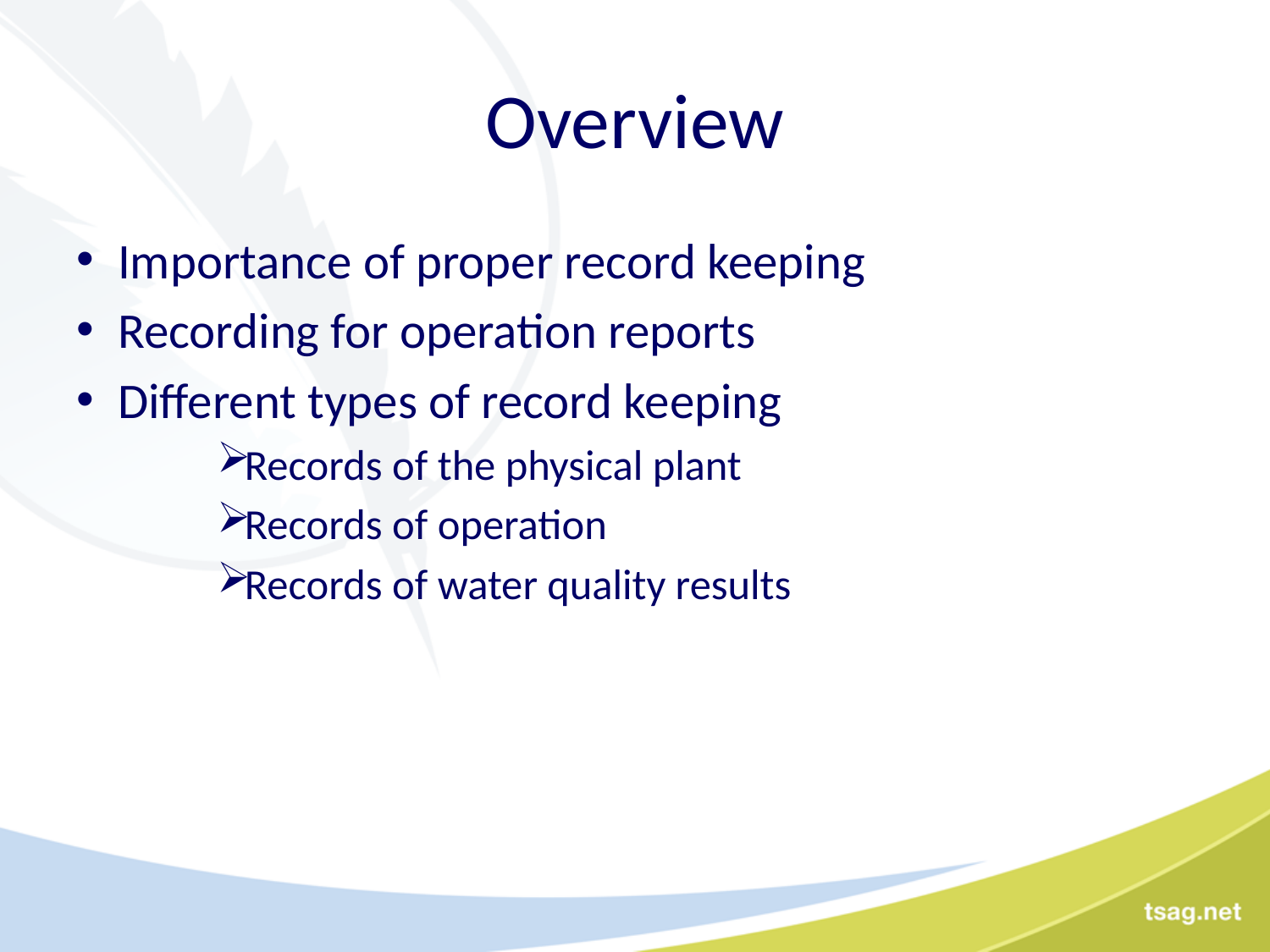

# Overview
Importance of proper record keeping
Recording for operation reports
Different types of record keeping
Records of the physical plant
Records of operation
Records of water quality results